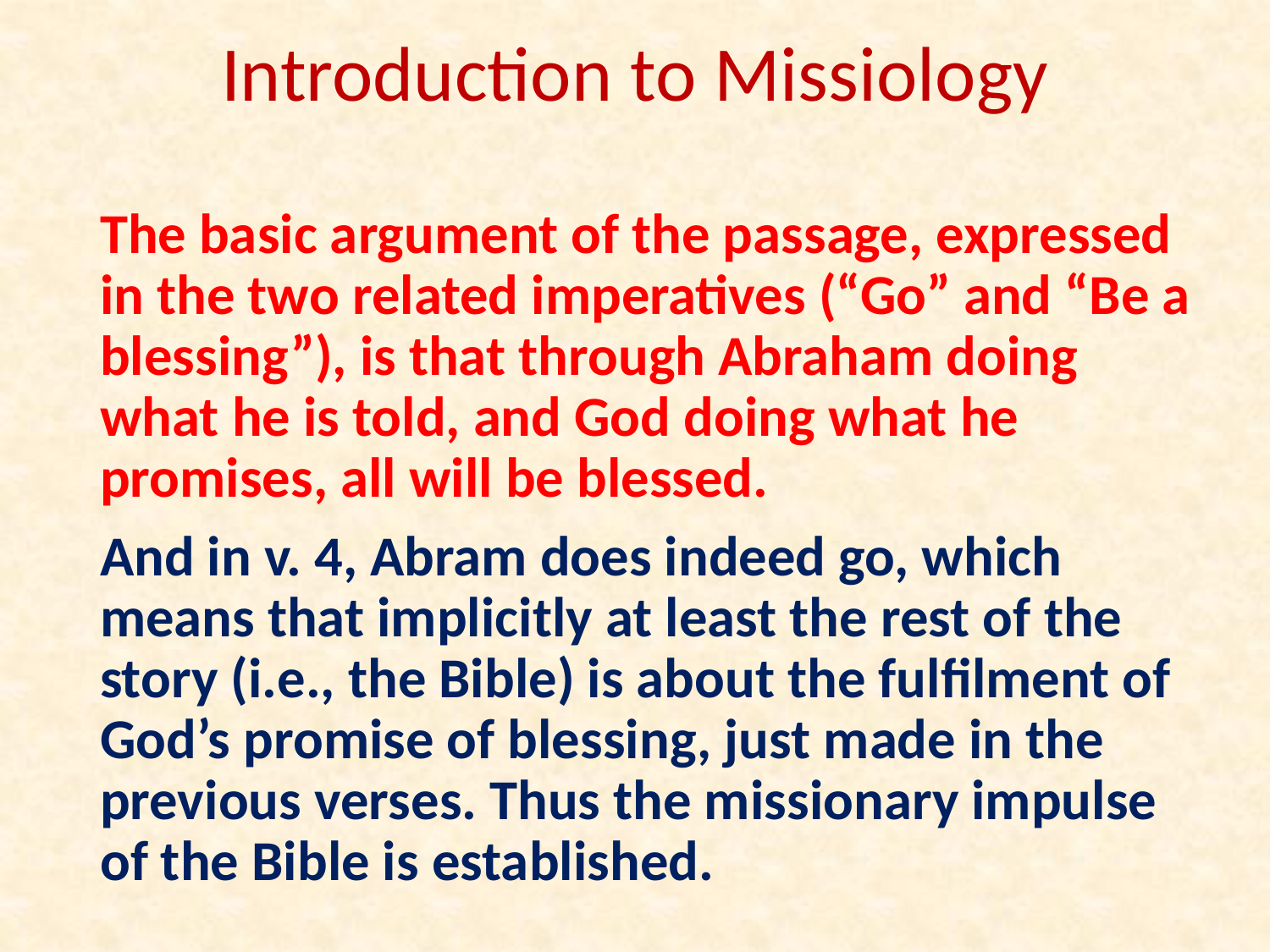

# Introduction to Missiology
The basic argument of the passage, expressed in the two related imperatives (“Go” and “Be a blessing”), is that through Abraham doing what he is told, and God doing what he promises, all will be blessed.
And in v. 4, Abram does indeed go, which means that implicitly at least the rest of the story (i.e., the Bible) is about the fulfilment of God’s promise of blessing, just made in the previous verses. Thus the missionary impulse of the Bible is established.